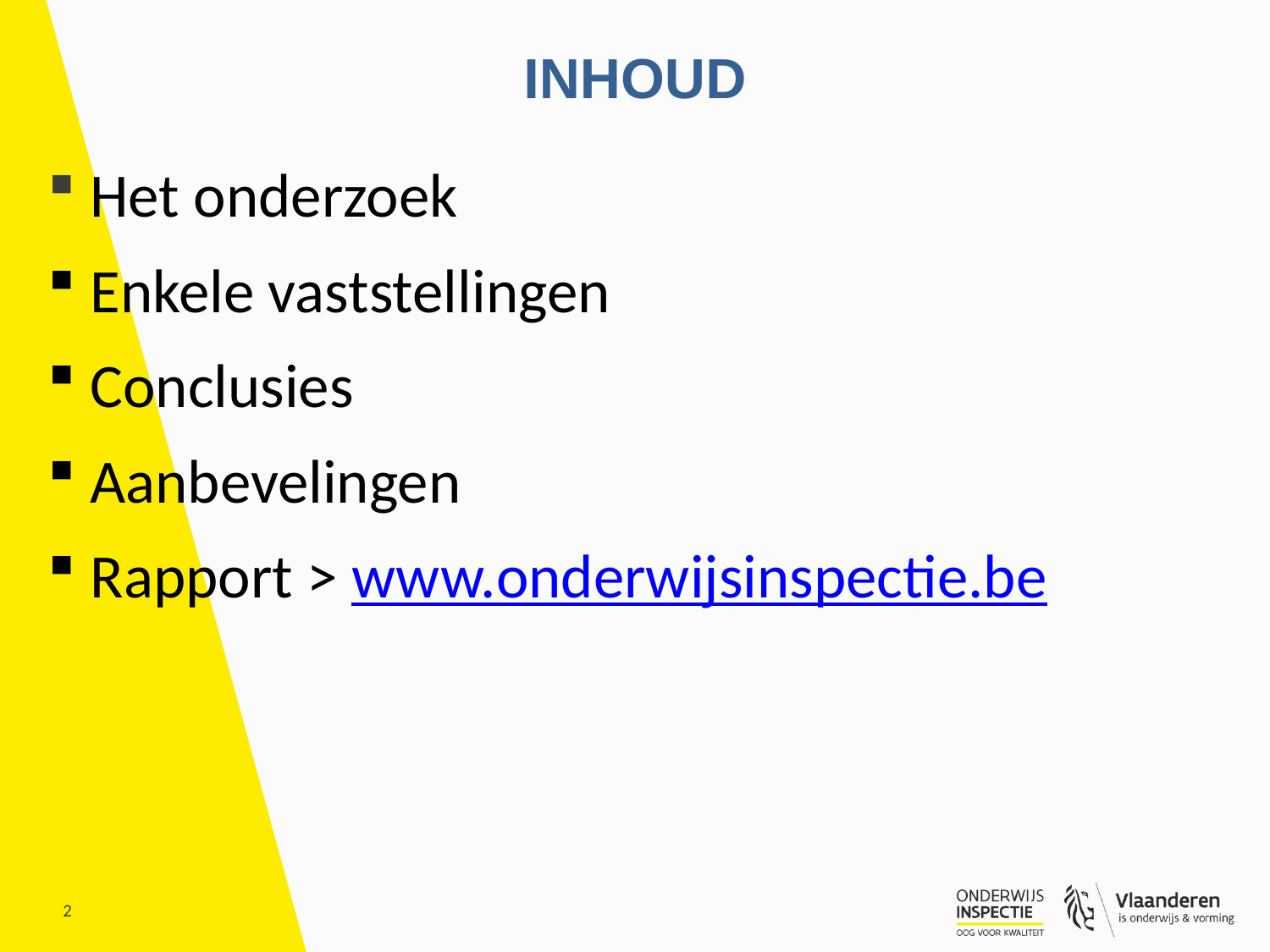

# inhoud
 Het onderzoek
 Enkele vaststellingen
 Conclusies
 Aanbevelingen
 Rapport > www.onderwijsinspectie.be
2